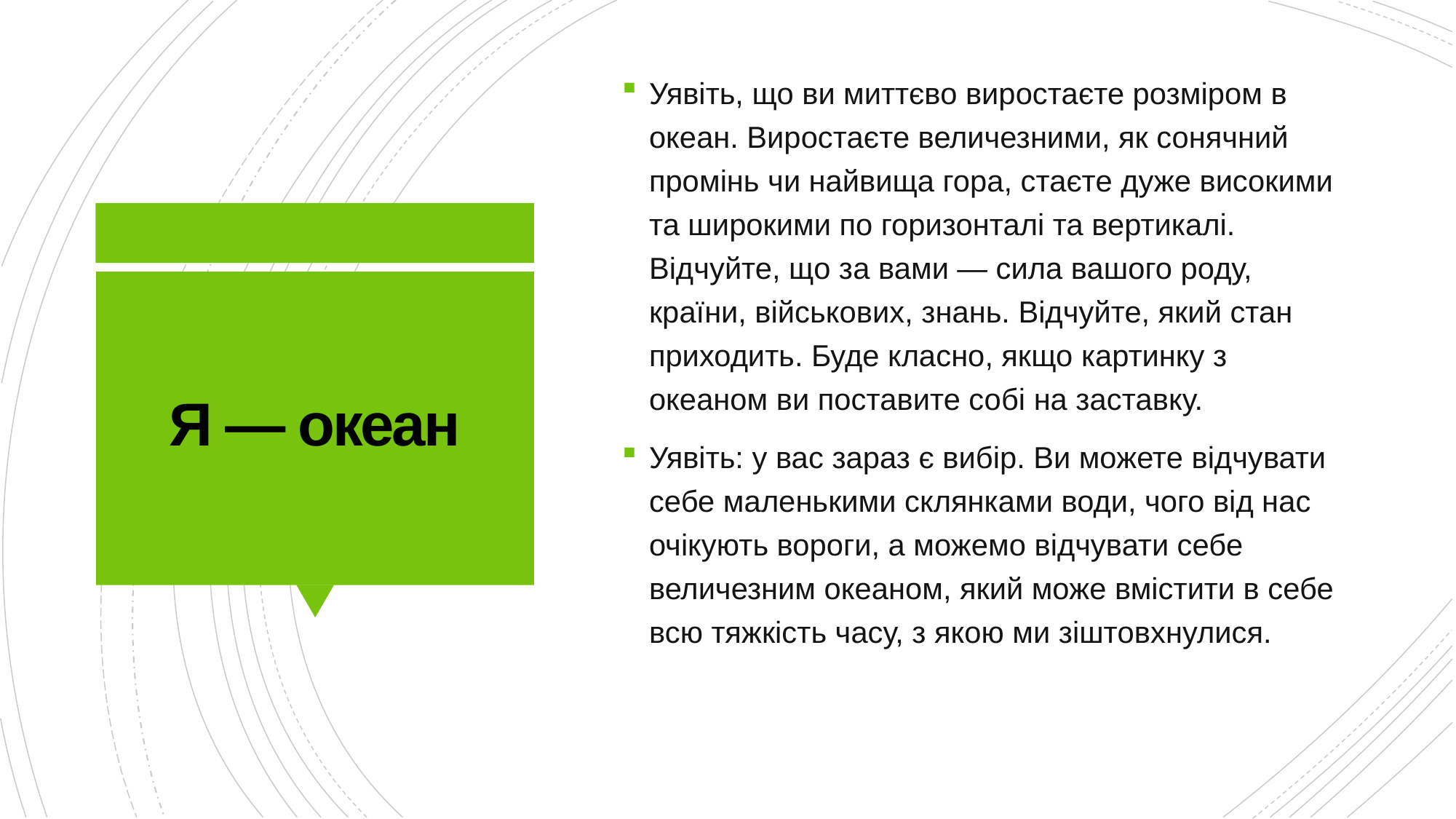

Уявіть, що ви миттєво виростаєте розміром в океан. Виростаєте величезними, як сонячний промінь чи найвища гора, стаєте дуже високими та широкими по горизонталі та вертикалі. Відчуйте, що за вами — сила вашого роду, країни, військових, знань. Відчуйте, який стан приходить. Буде класно, якщо картинку з океаном ви поставите собі на заставку.
Уявіть: у вас зараз є вибір. Ви можете відчувати себе маленькими склянками води, чого від нас очікують вороги, а можемо відчувати себе величезним океаном, який може вмістити в себе всю тяжкість часу, з якою ми зіштовхнулися.

# Я — океан